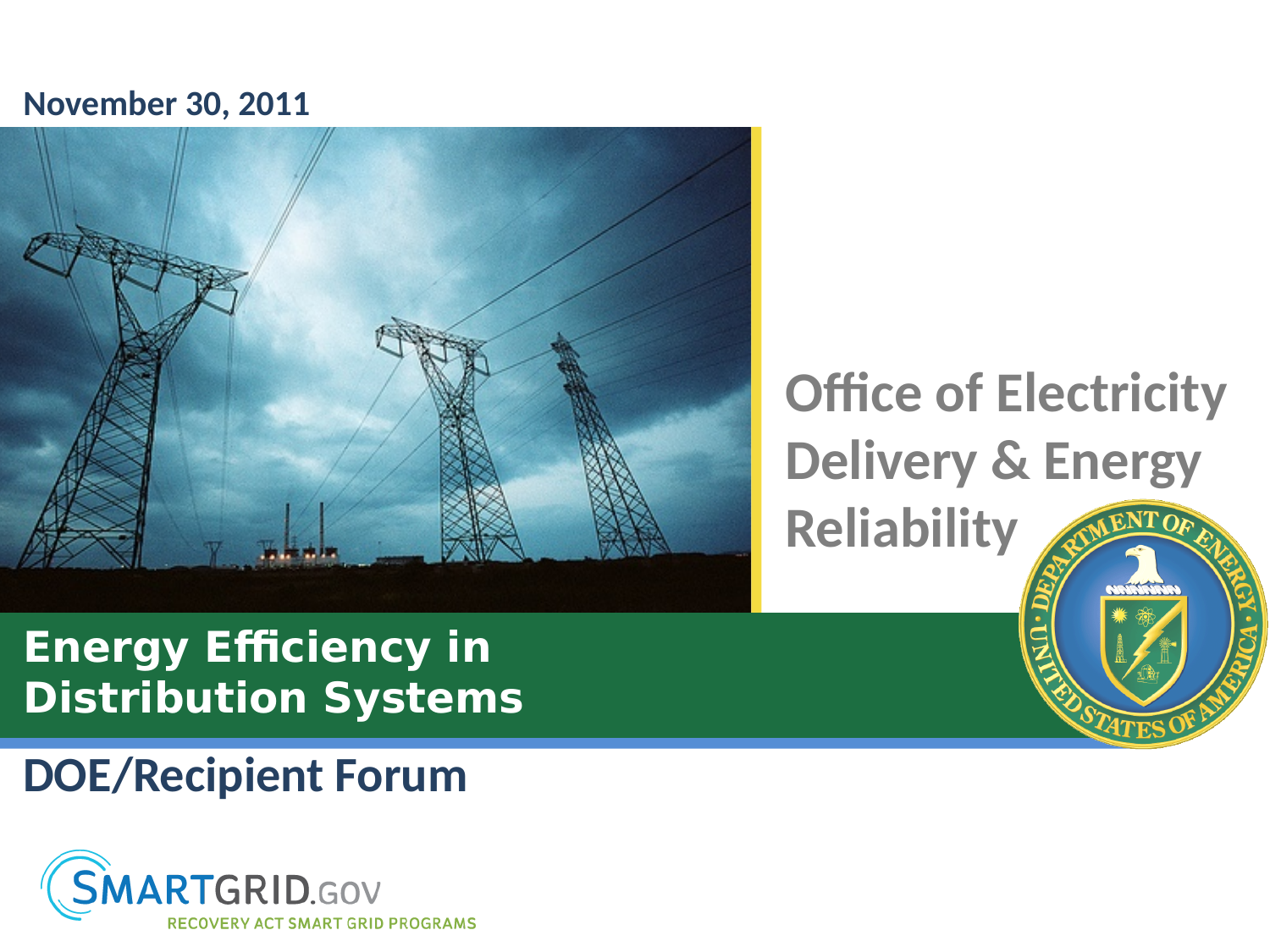

November 30, 2011
Office of Electricity Delivery & Energy Reliability
Energy Efficiency in
Distribution Systems
DOE/Recipient Forum